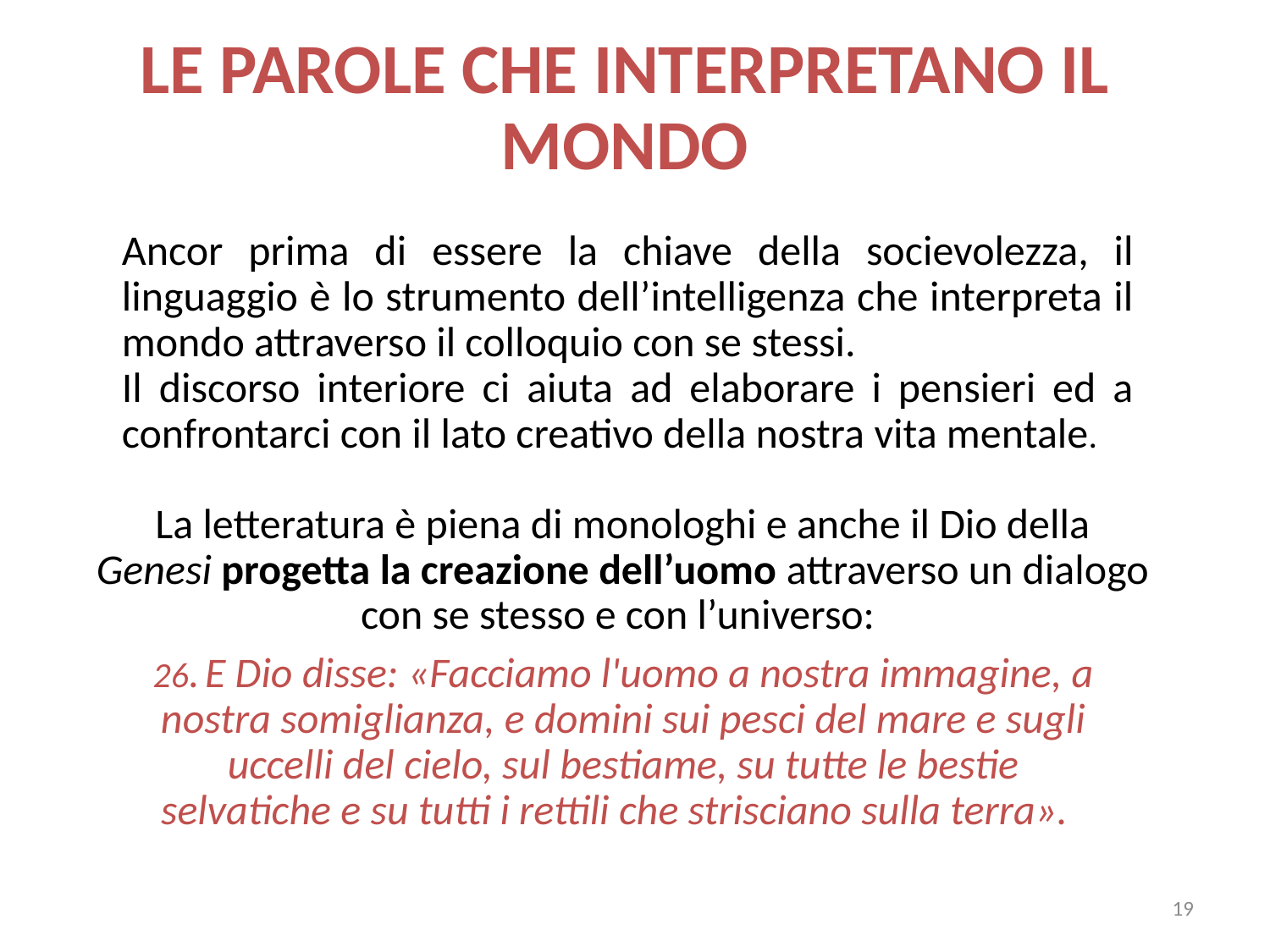

LE PAROLE CHE INTERPRETANO IL MONDO
Ancor prima di essere la chiave della socievolezza, il linguaggio è lo strumento dell’intelligenza che interpreta il mondo attraverso il colloquio con se stessi.
Il discorso interiore ci aiuta ad elaborare i pensieri ed a confrontarci con il lato creativo della nostra vita mentale.
La letteratura è piena di monologhi e anche il Dio della Genesi progetta la creazione dell’uomo attraverso un dialogo con se stesso e con l’universo:
26. E Dio disse: «Facciamo l'uomo a nostra immagine, a nostra somiglianza, e domini sui pesci del mare e sugli uccelli del cielo, sul bestiame, su tutte le bestie selvatiche e su tutti i rettili che strisciano sulla terra».
19